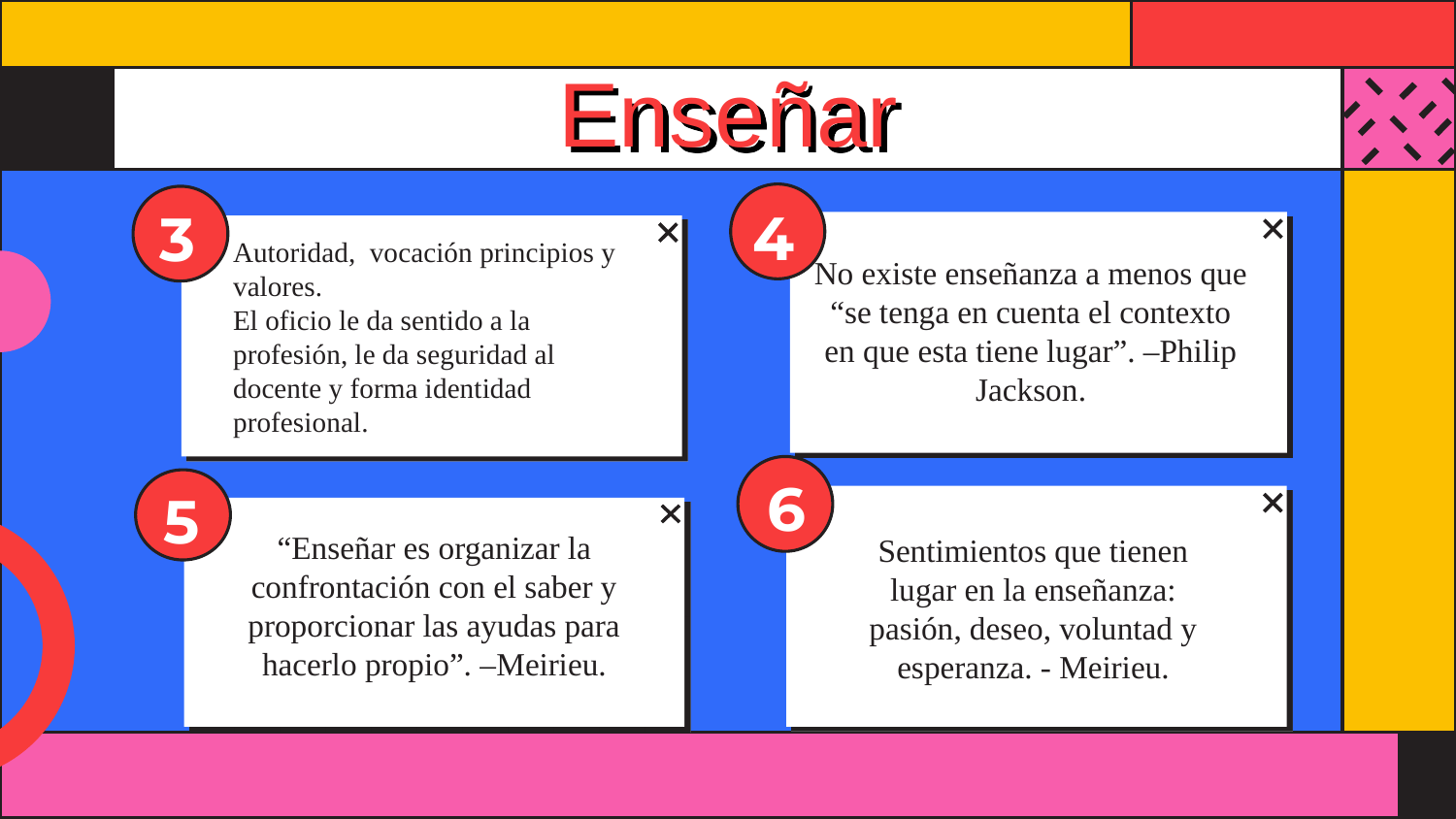

Enseñar

# 4
3

No existe enseñanza a menos que “se tenga en cuenta el contexto en que esta tiene lugar”. –Philip Jackson.
Autoridad,  vocación principios y valores.
El oficio le da sentido a la profesión, le da seguridad al docente y forma identidad profesional.

6

5

“Enseñar es organizar la confrontación con el saber y proporcionar las ayudas para hacerlo propio”. –Meirieu.
Sentimientos que tienen lugar en la enseñanza: pasión, deseo, voluntad y esperanza. - Meirieu.